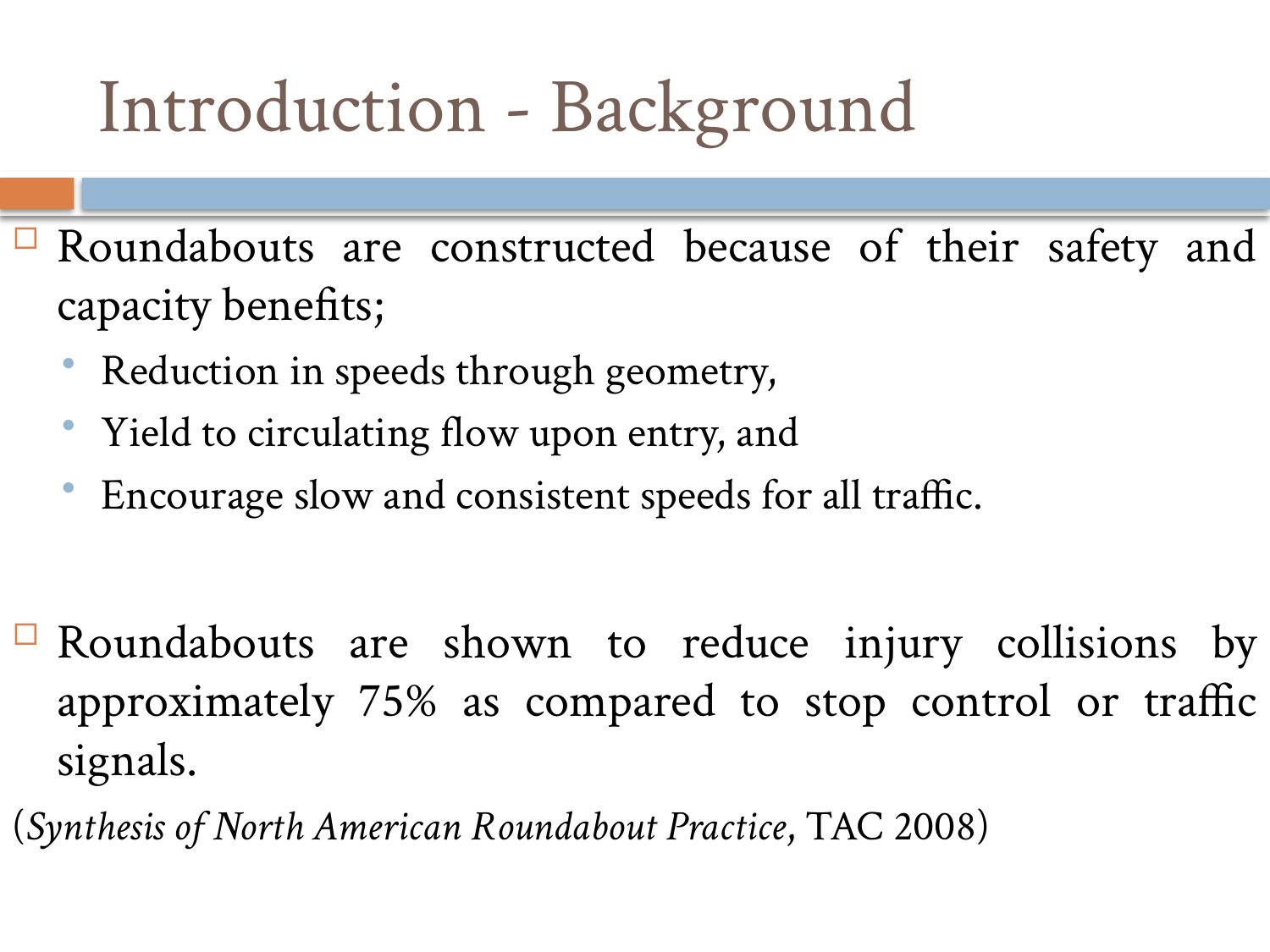

# Introduction - Background
Roundabouts are constructed because of their safety and capacity benefits;
Reduction in speeds through geometry,
Yield to circulating flow upon entry, and
Encourage slow and consistent speeds for all traffic.

Roundabouts are shown to reduce injury collisions by approximately 75% as compared to stop control or traffic signals.
(Synthesis of North American Roundabout Practice, TAC 2008)